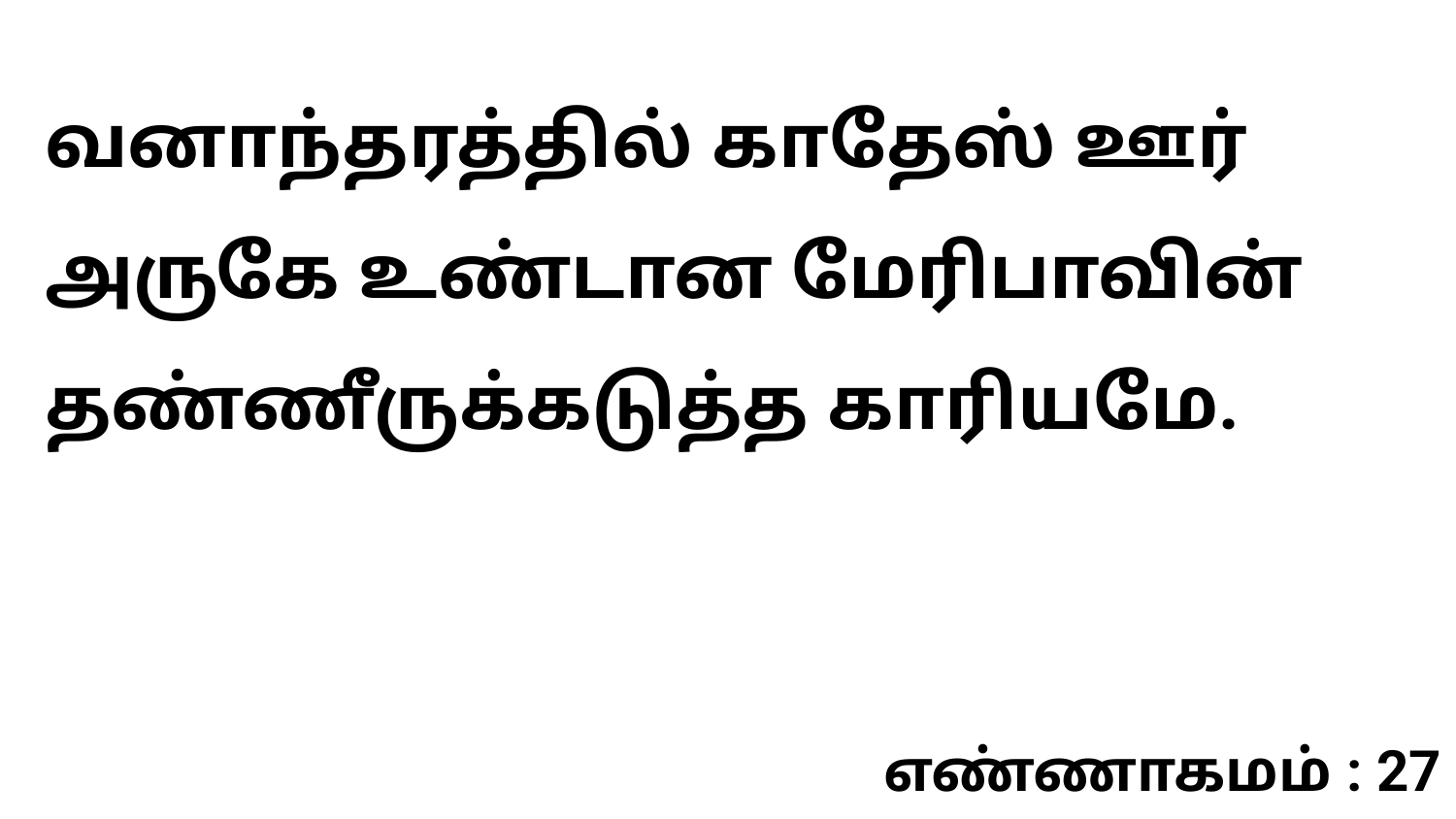

வனாந்தரத்தில் காதேஸ் ஊர் அருகே உண்டான மேரிபாவின் தண்ணீருக்கடுத்த காரியமே.
எண்ணாகமம் : 27